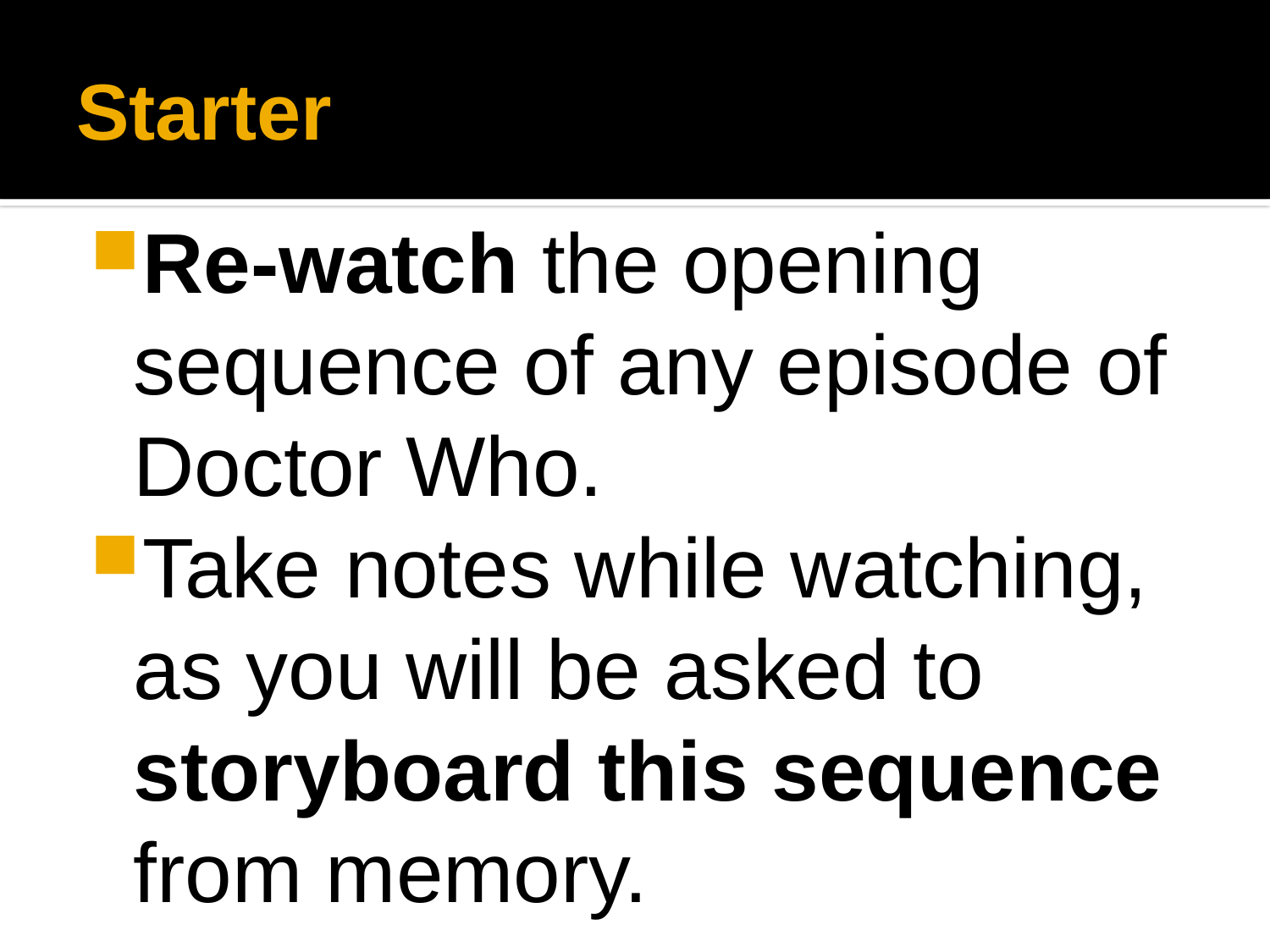

# Starter
Re-watch the opening sequence of any episode of Doctor Who.
Take notes while watching, as you will be asked to storyboard this sequence from memory.